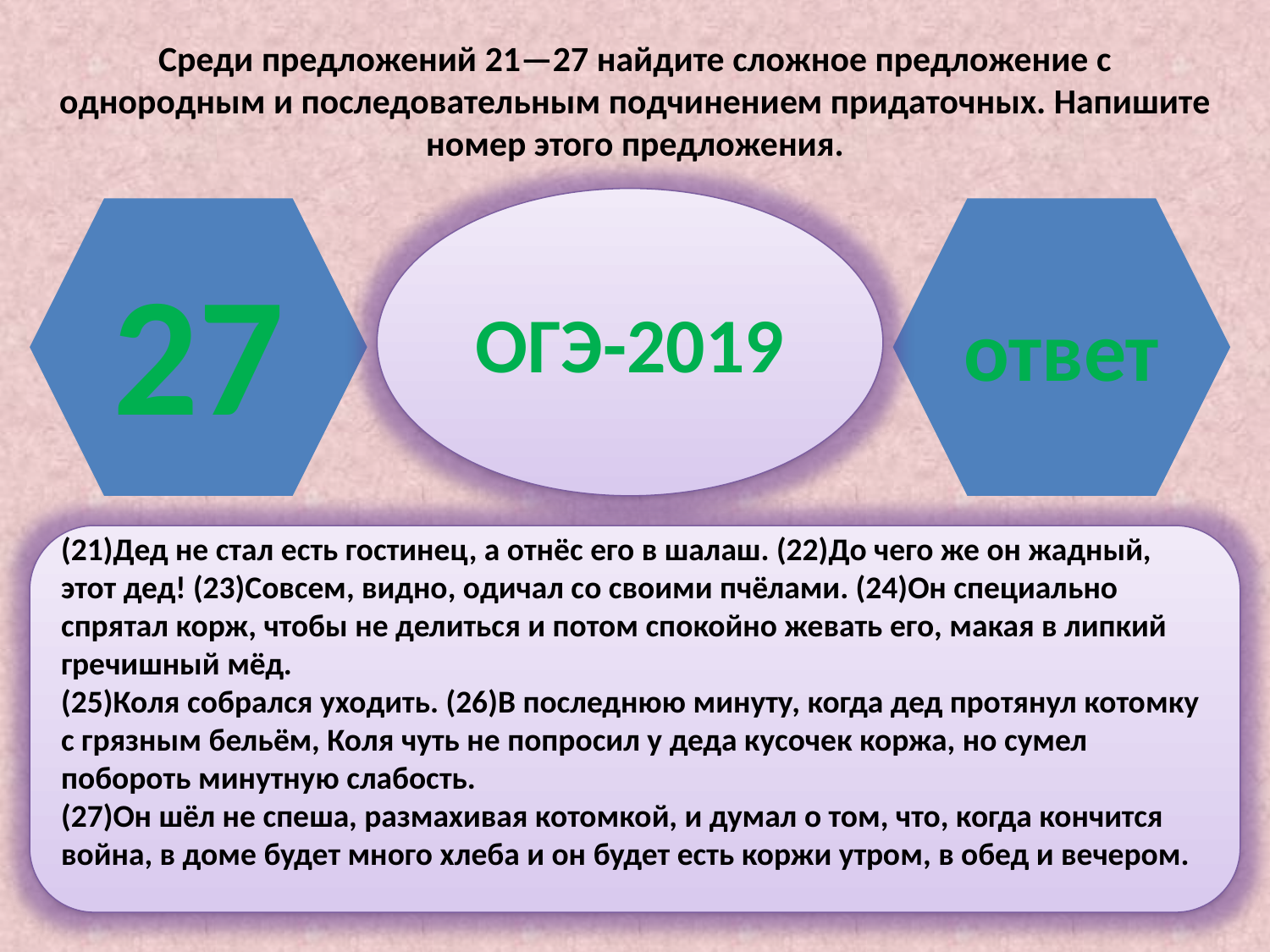

Среди предложений 21—27 найдите сложное предложение с однородным и последовательным подчинением придаточных. Напишите номер этого предложения.

ОГЭ-2019
27
ответ
(21)Дед не стал есть гостинец, а отнёс его в шалаш. (22)До чего же он жадный, этот дед! (23)Совсем, видно, одичал со своими пчёлами. (24)Он специально спрятал корж, чтобы не делиться и потом спокойно жевать его, макая в липкий гречишный мёд.
(25)Коля собрался уходить. (26)В последнюю минуту, когда дед протянул котомку с грязным бельём, Коля чуть не попросил у деда кусочек коржа, но сумел побороть минутную слабость.
(27)Он шёл не спеша, размахивая котомкой, и думал о том, что, когда кончится война, в доме будет много хлеба и он будет есть коржи утром, в обед и вечером.